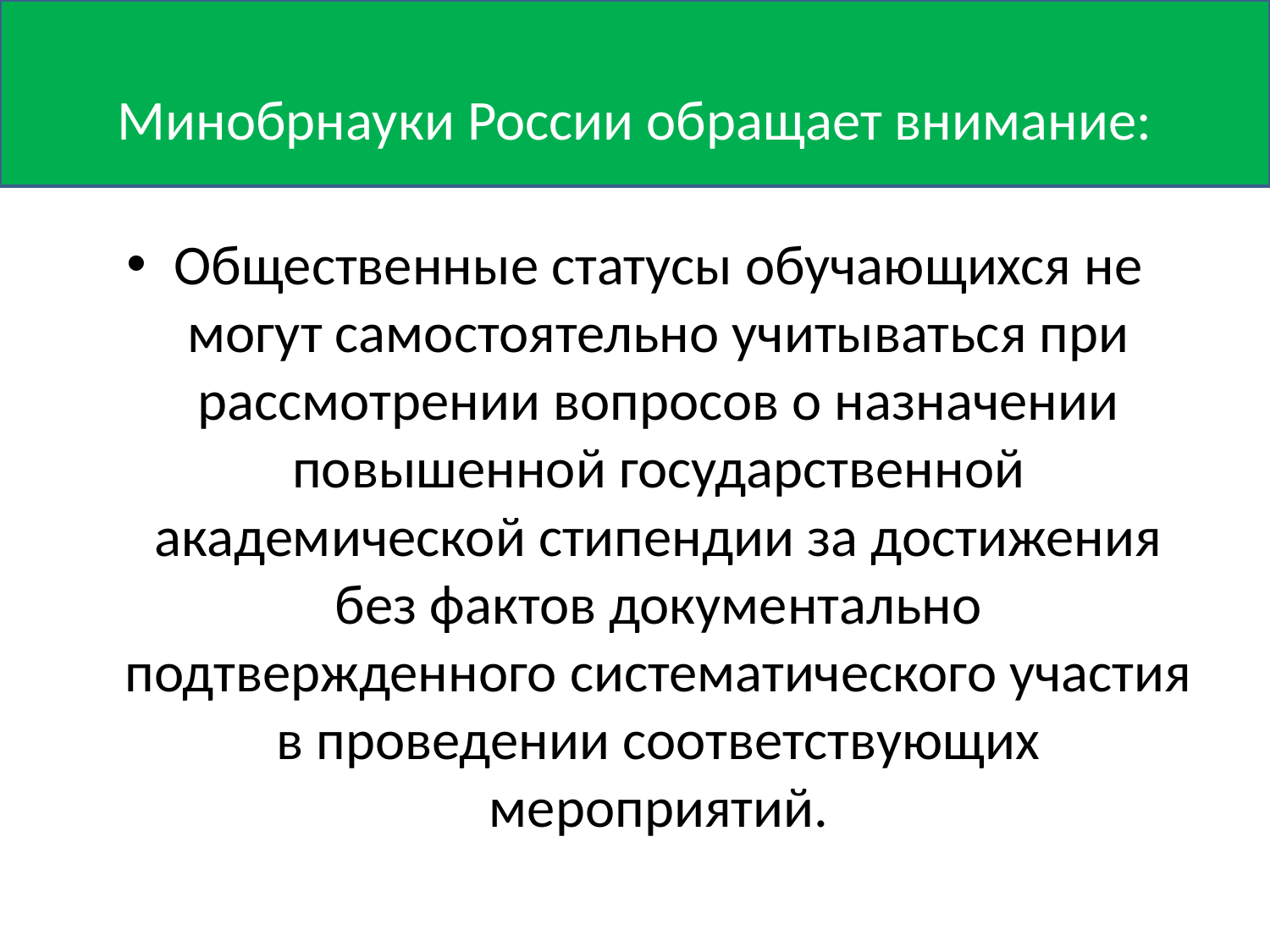

# Минобрнауки России обращает внимание:
Общественные статусы обучающихся не могут самостоятельно учитываться при рассмотрении вопросов о назначении повышенной государственной академической стипендии за достижения без фактов документально подтвержденного систематического участия в проведении соответствующих мероприятий.